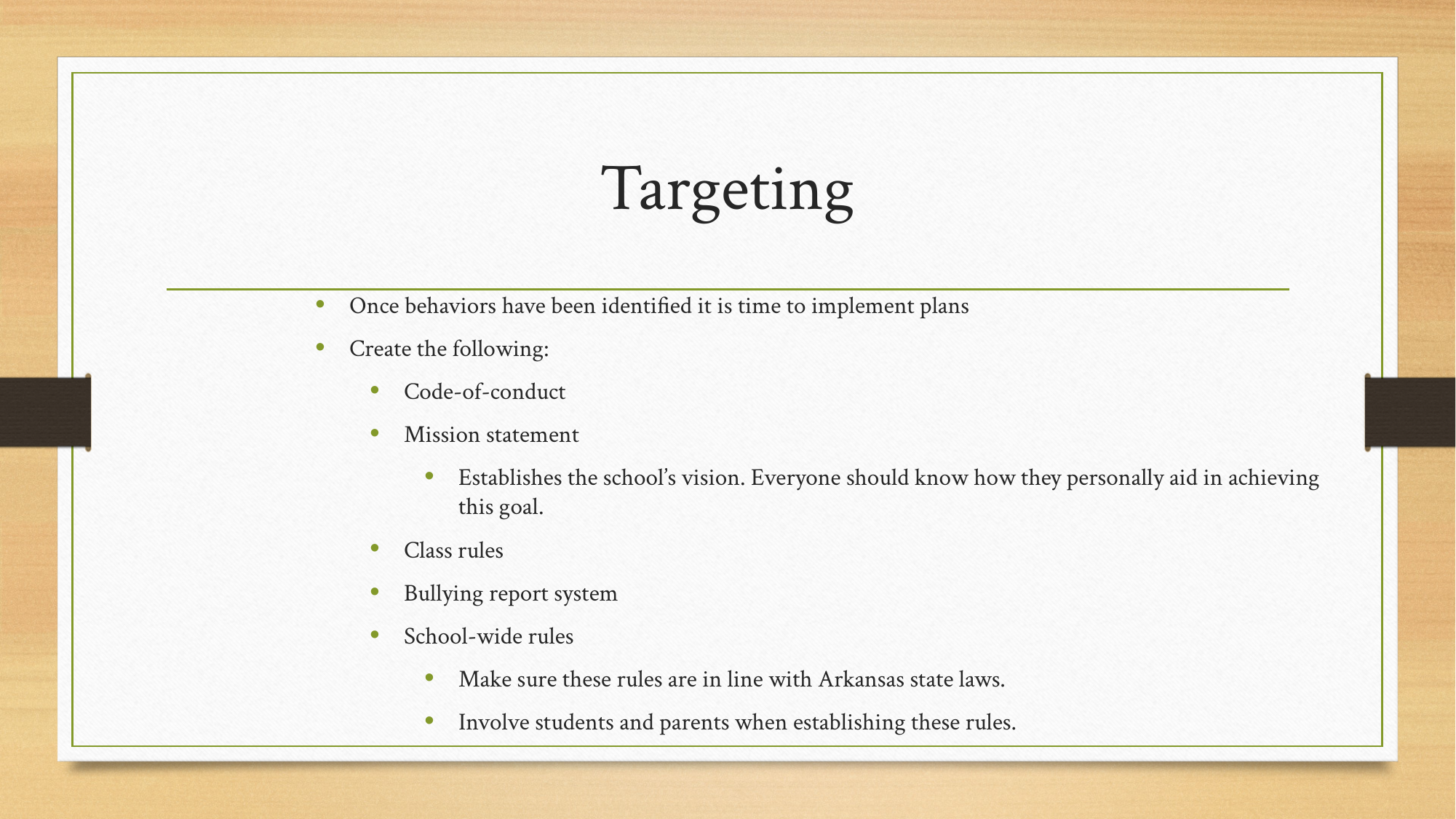

# Targeting
Once behaviors have been identified it is time to implement plans
Create the following:
Code-of-conduct
Mission statement
Establishes the school’s vision. Everyone should know how they personally aid in achieving this goal.
Class rules
Bullying report system
School-wide rules
Make sure these rules are in line with Arkansas state laws.
Involve students and parents when establishing these rules.